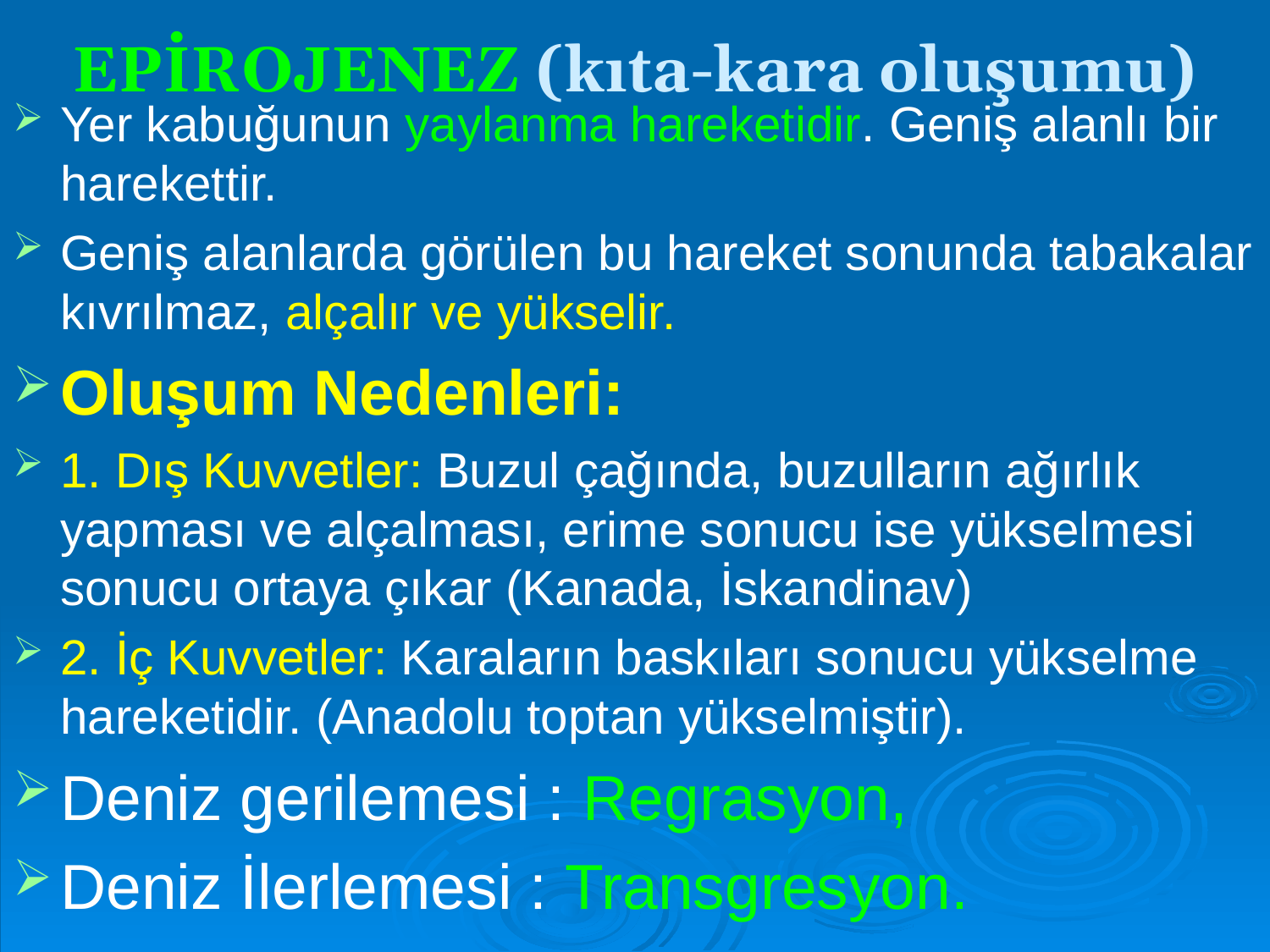

# EPİROJENEZ (kıta-kara oluşumu)
Yer kabuğunun yaylanma hareketidir. Geniş alanlı bir harekettir.
Geniş alanlarda görülen bu hareket sonunda tabakalar kıvrılmaz, alçalır ve yükselir.
Oluşum Nedenleri:
1. Dış Kuvvetler: Buzul çağında, buzulların ağırlık yapması ve alçalması, erime sonucu ise yükselmesi sonucu ortaya çıkar (Kanada, İskandinav)
2. İç Kuvvetler: Karaların baskıları sonucu yükselme hareketidir. (Anadolu toptan yükselmiştir).
Deniz gerilemesi : Regrasyon,
Deniz İlerlemesi : Transgresyon.